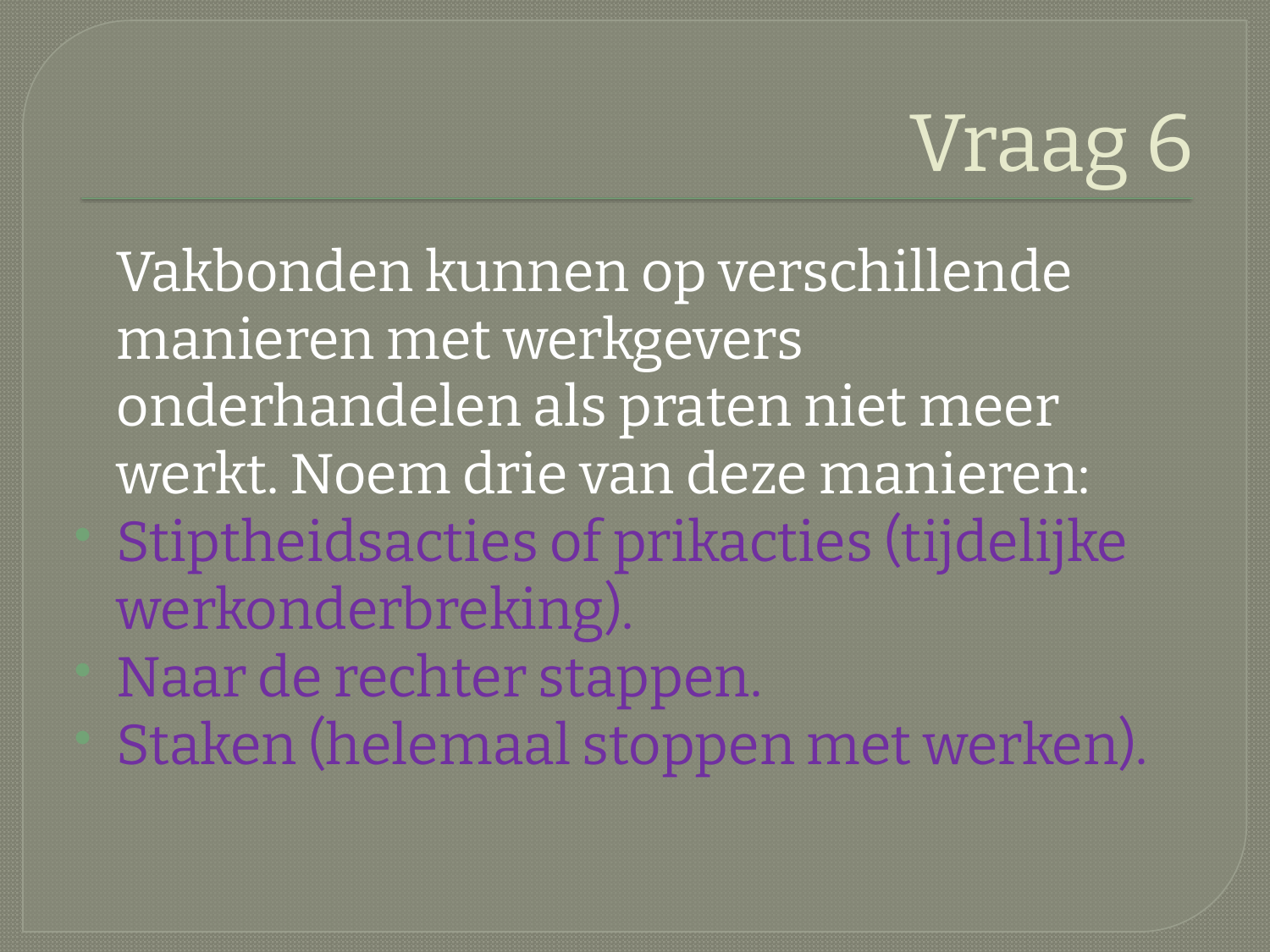

# Vraag 6
	Vakbonden kunnen op verschillende manieren met werkgevers onderhandelen als praten niet meer werkt. Noem drie van deze manieren:
Stiptheidsacties of prikacties (tijdelijke werkonderbreking).
Naar de rechter stappen.
Staken (helemaal stoppen met werken).